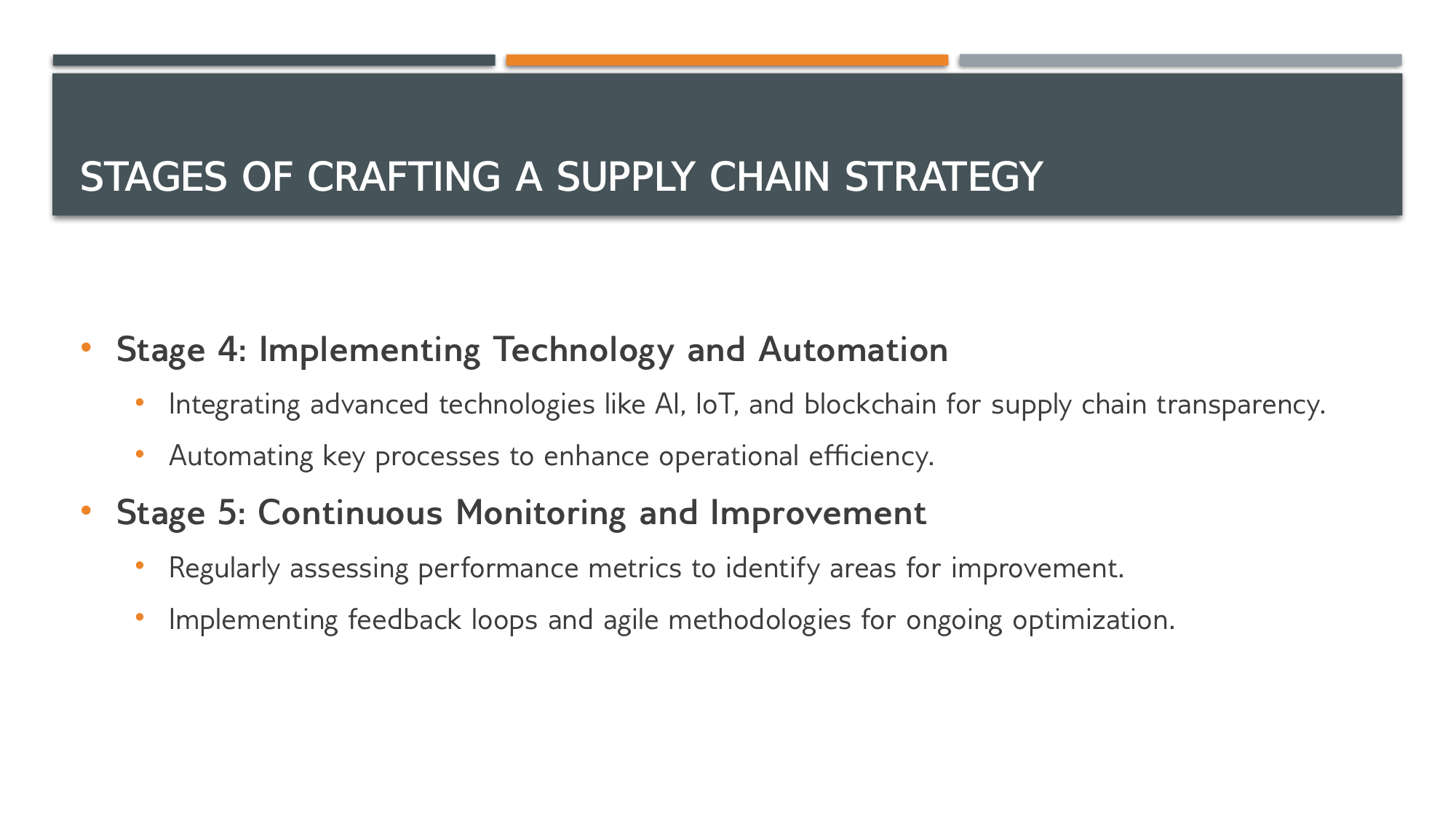

# Stages of Crafting a Supply Chain Strategy
Stage 4: Implementing Technology and Automation
Integrating advanced technologies like AI, IoT, and blockchain for supply chain transparency.
Automating key processes to enhance operational efficiency.
Stage 5: Continuous Monitoring and Improvement
Regularly assessing performance metrics to identify areas for improvement.
Implementing feedback loops and agile methodologies for ongoing optimization.